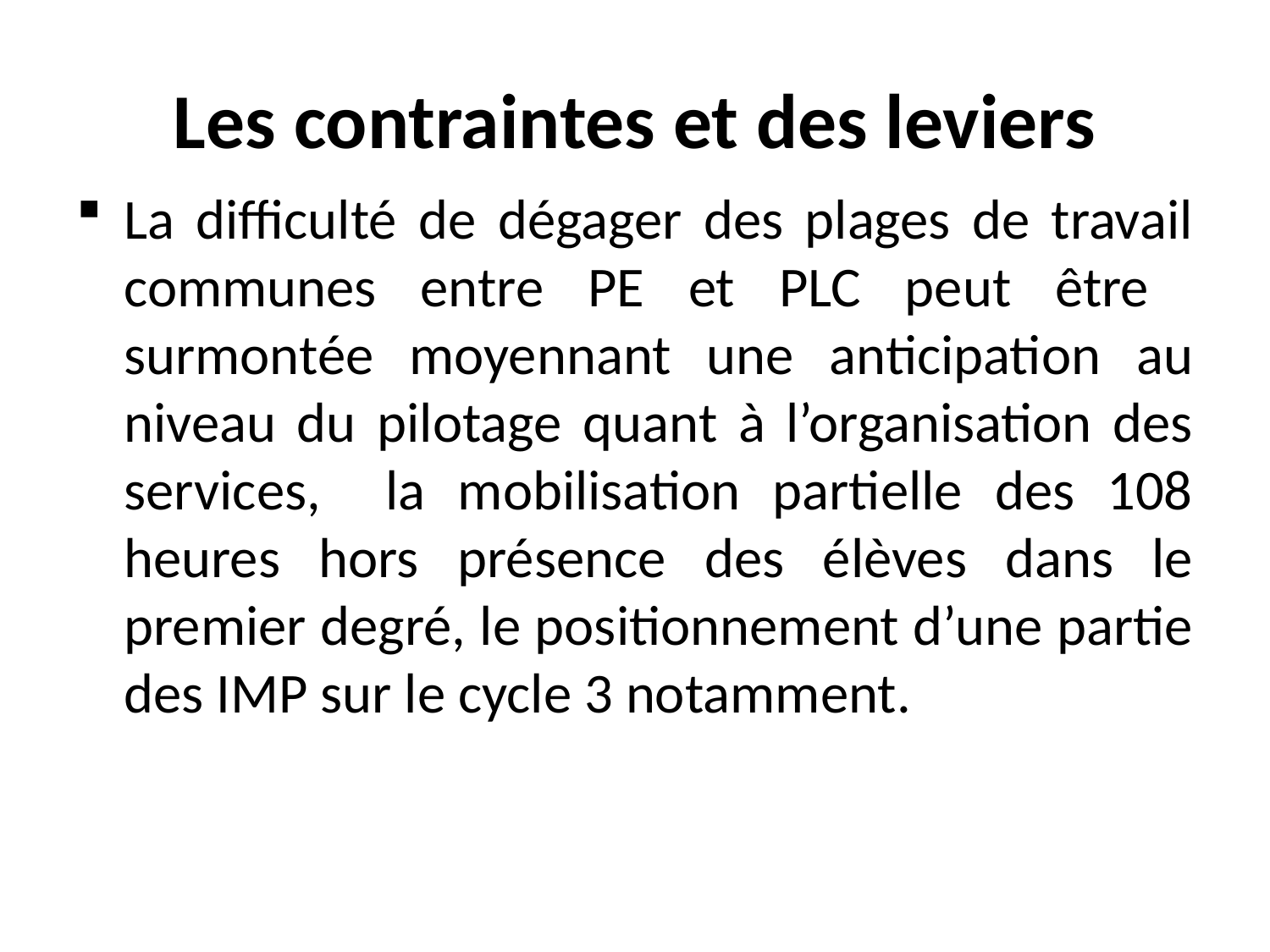

# Les contraintes et des leviers
La difficulté de dégager des plages de travail communes entre PE et PLC peut être  surmontée moyennant une anticipation au niveau du pilotage quant à l’organisation des services,  la mobilisation partielle des 108 heures hors présence des élèves dans le premier degré, le positionnement d’une partie des IMP sur le cycle 3 notamment.